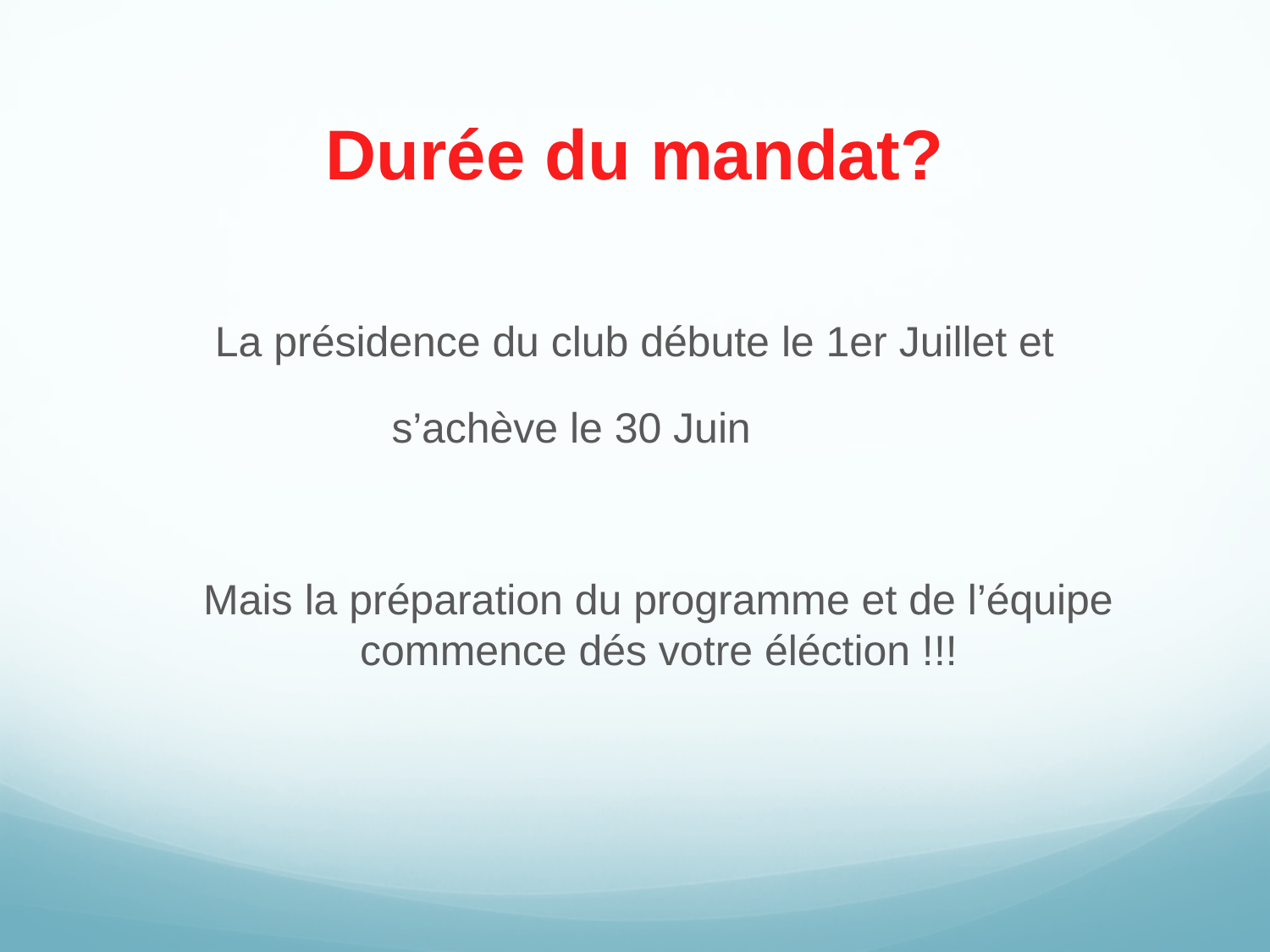

# Durée du mandat?

La présidence du club débute le 1er Juillet et
			s’achève le 30 Juin

    Mais la préparation du programme et de l’équipe commence dés votre éléction !!!